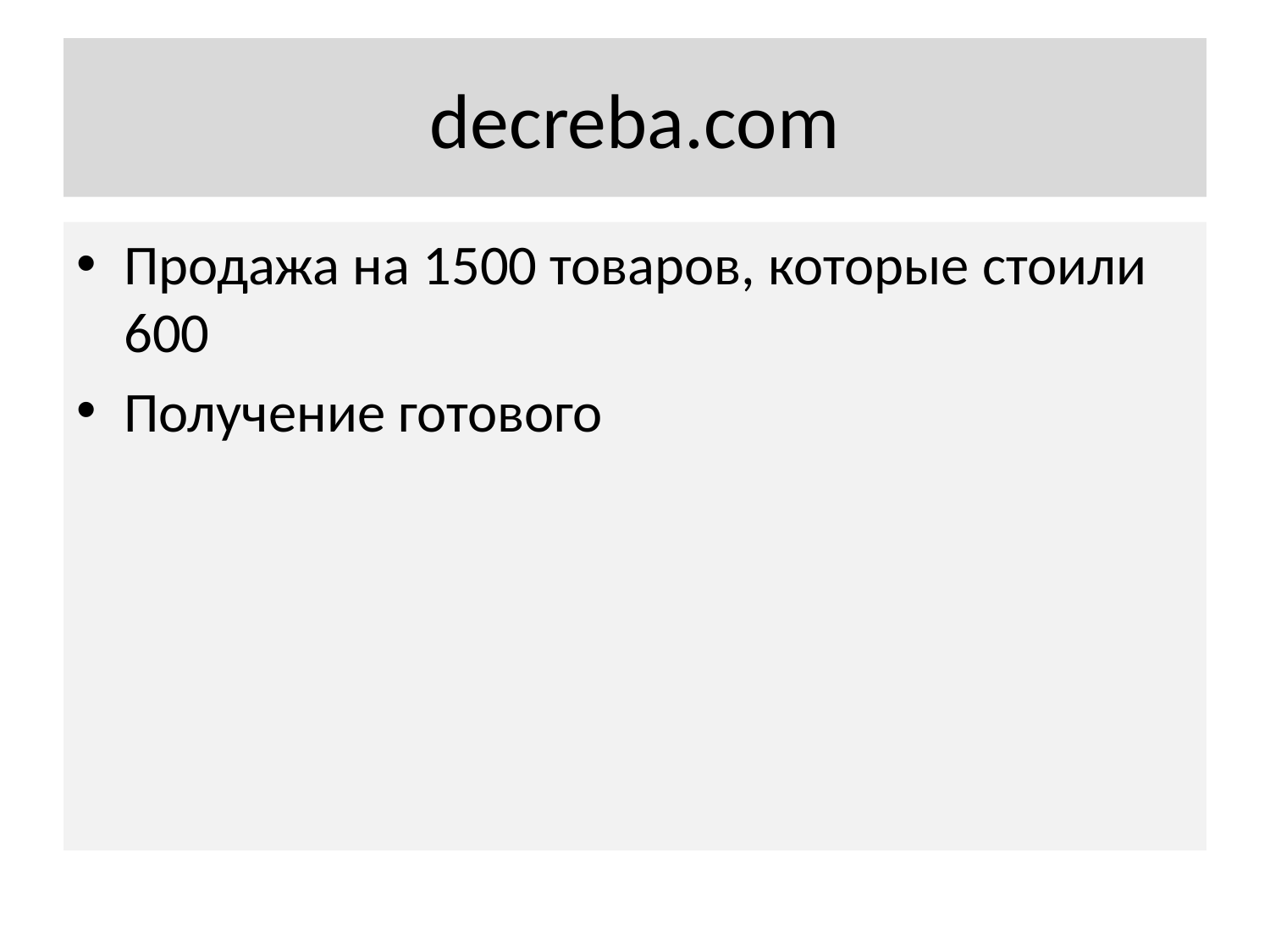

# decreba.com
Продажа на 1500 товаров, которые стоили 600
Получение готового